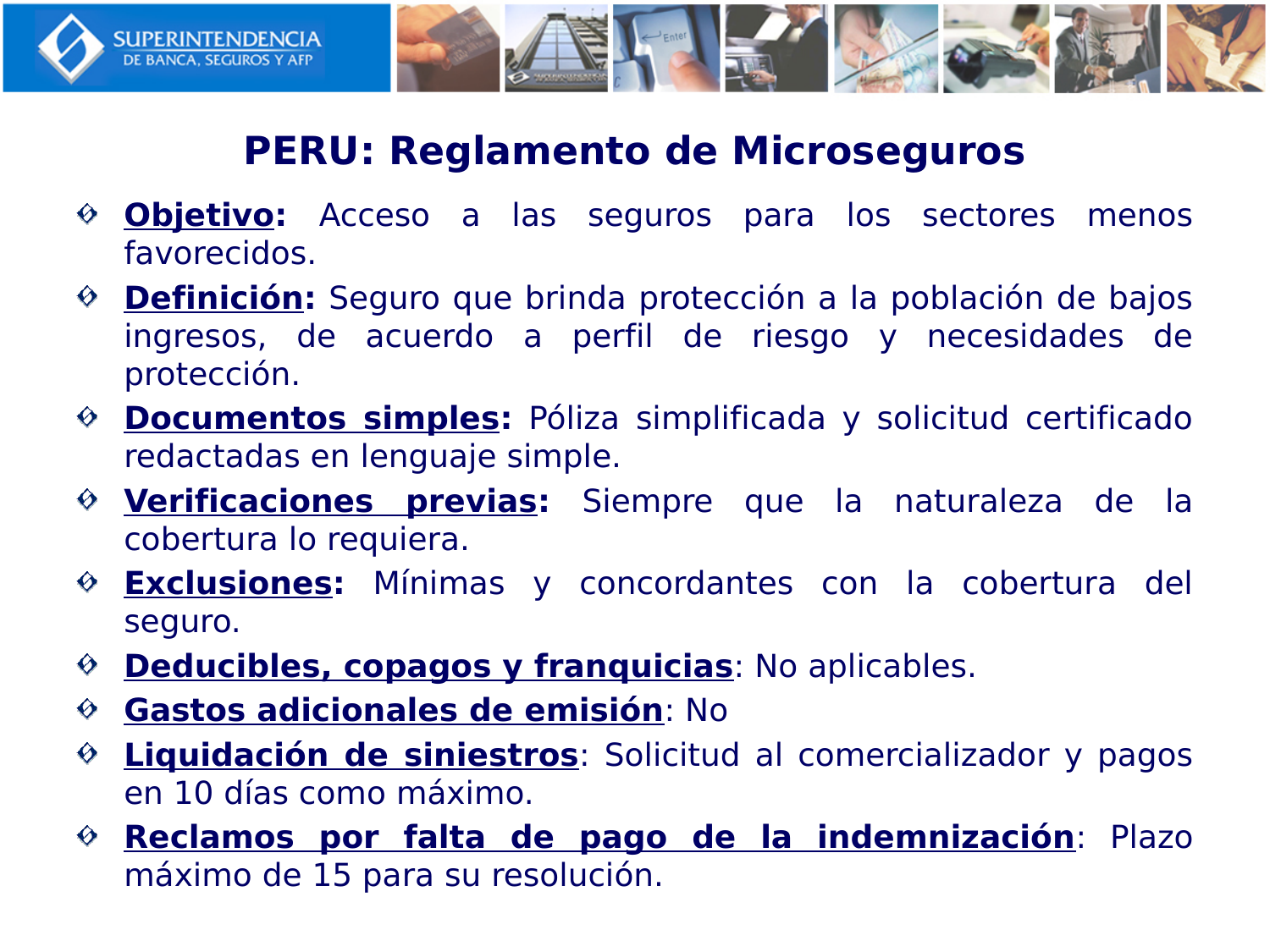

# PERU: Reglamento de Microseguros
Objetivo: Acceso a las seguros para los sectores menos favorecidos.
Definición: Seguro que brinda protección a la población de bajos ingresos, de acuerdo a perfil de riesgo y necesidades de protección.
Documentos simples: Póliza simplificada y solicitud certificado redactadas en lenguaje simple.
Verificaciones previas: Siempre que la naturaleza de la cobertura lo requiera.
Exclusiones: Mínimas y concordantes con la cobertura del seguro.
Deducibles, copagos y franquicias: No aplicables.
Gastos adicionales de emisión: No
Liquidación de siniestros: Solicitud al comercializador y pagos en 10 días como máximo.
Reclamos por falta de pago de la indemnización: Plazo máximo de 15 para su resolución.